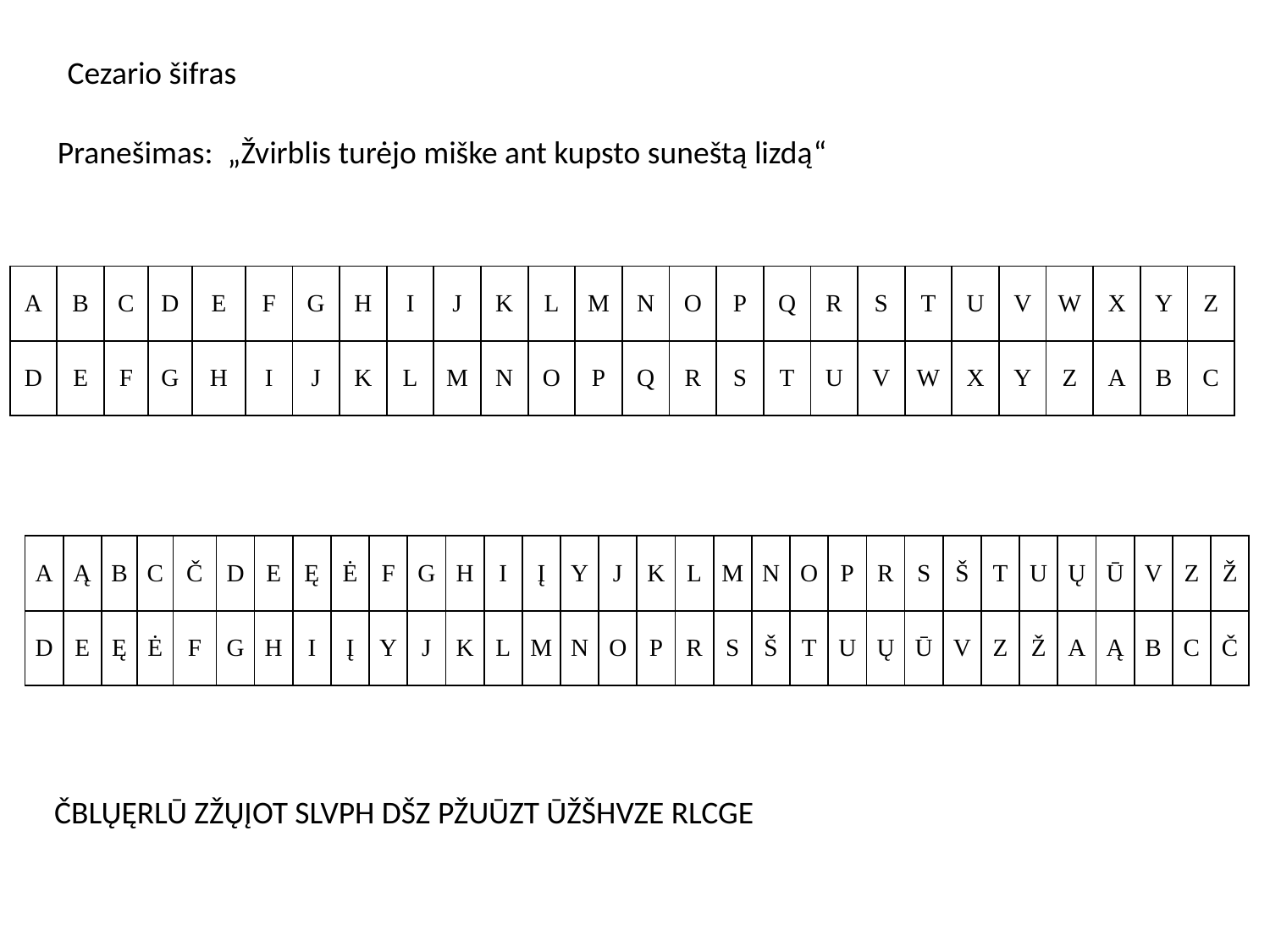

Cezario šifras
Pranešimas:  „Žvirblis turėjo miške ant kupsto suneštą lizdą“
| A | B | C | D | E | F | G | H | I | J | K | L | M | N | O | P | Q | R | S | T | U | V | W | X | Y | Z |
| --- | --- | --- | --- | --- | --- | --- | --- | --- | --- | --- | --- | --- | --- | --- | --- | --- | --- | --- | --- | --- | --- | --- | --- | --- | --- |
| D | E | F | G | H | I | J | K | L | M | N | O | P | Q | R | S | T | U | V | W | X | Y | Z | A | B | C |
| A | Ą | B | C | Č | D | E | Ę | Ė | F | G | H | I | Į | Y | J | K | L | M | N | O | P | R | S | Š | T | U | Ų | Ū | V | Z | Ž |
| --- | --- | --- | --- | --- | --- | --- | --- | --- | --- | --- | --- | --- | --- | --- | --- | --- | --- | --- | --- | --- | --- | --- | --- | --- | --- | --- | --- | --- | --- | --- | --- |
| D | E | Ę | Ė | F | G | H | I | Į | Y | J | K | L | M | N | O | P | R | S | Š | T | U | Ų | Ū | V | Z | Ž | A | Ą | B | C | Č |
ČBLŲĘRLŪ ZŽŲĮOT SLVPH DŠZ PŽUŪZT ŪŽŠHVZE RLCGE